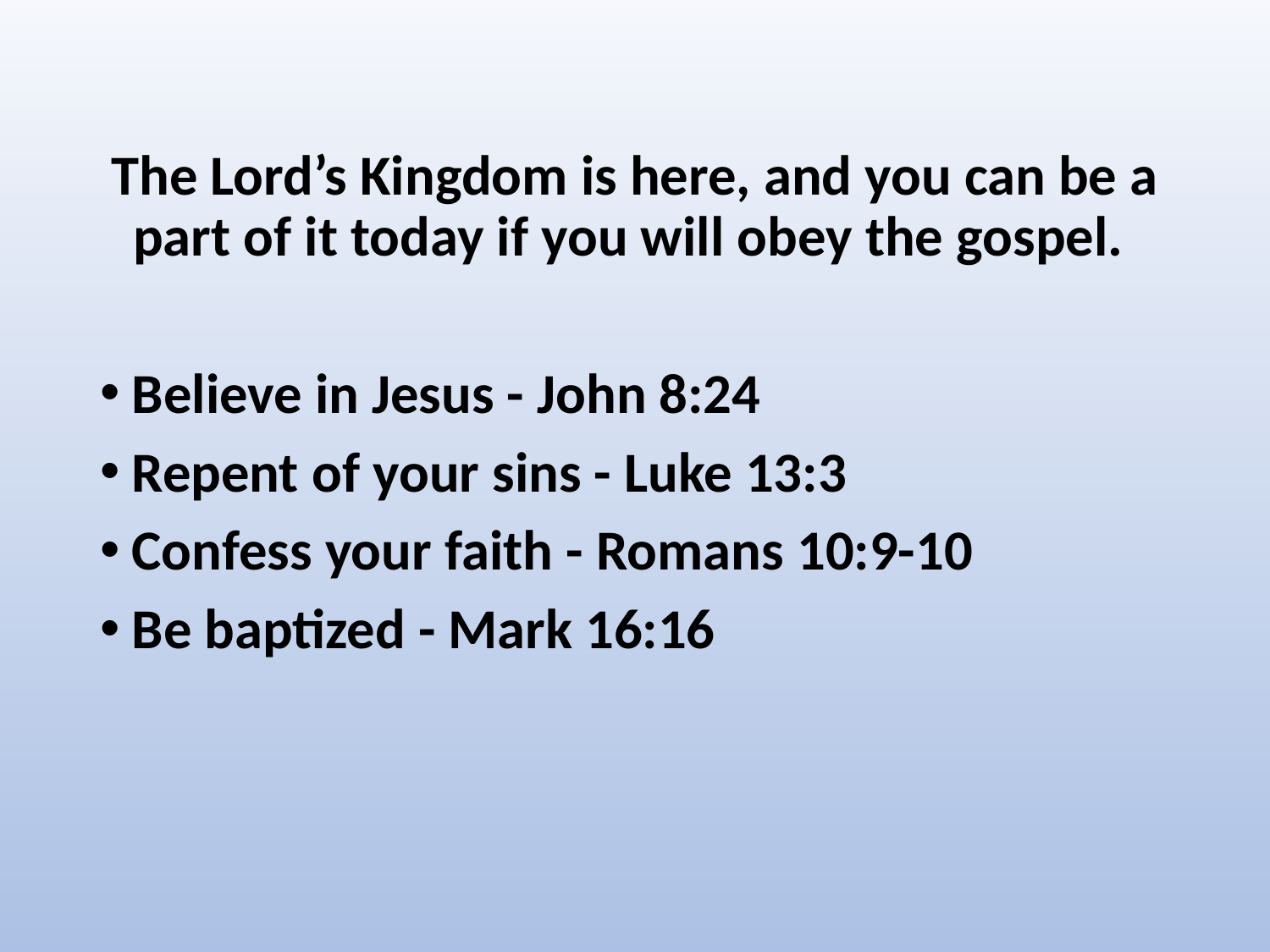

The Lord’s Kingdom is here, and you can be a part of it today if you will obey the gospel.

Believe in Jesus - John 8:24
Repent of your sins - Luke 13:3
Confess your faith - Romans 10:9-10
Be baptized - Mark 16:16